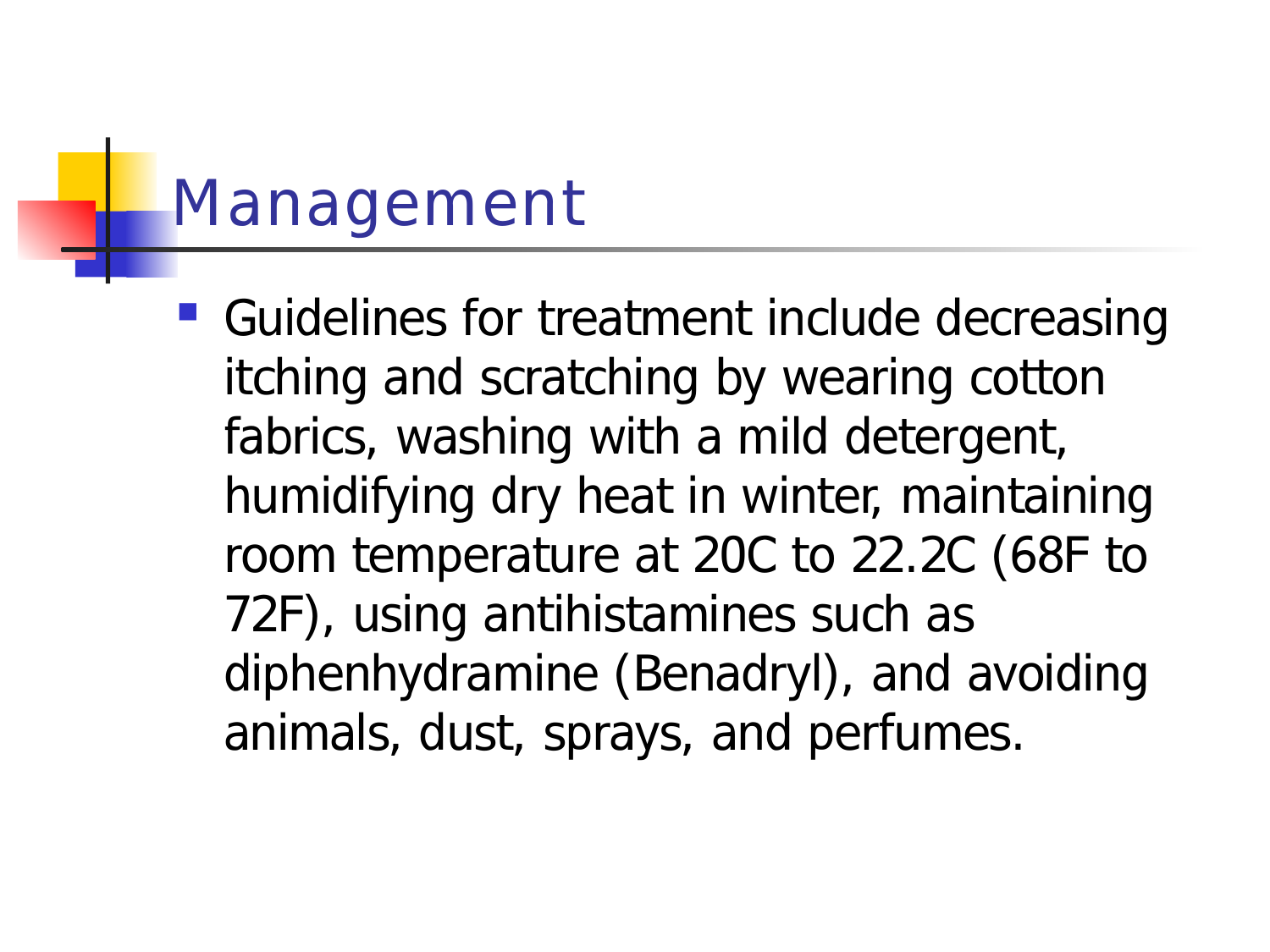

# Management
Guidelines for treatment include decreasing itching and scratching by wearing cotton fabrics, washing with a mild detergent, humidifying dry heat in winter, maintaining room temperature at 20C to 22.2C (68F to 72F), using antihistamines such as diphenhydramine (Benadryl), and avoiding animals, dust, sprays, and perfumes.